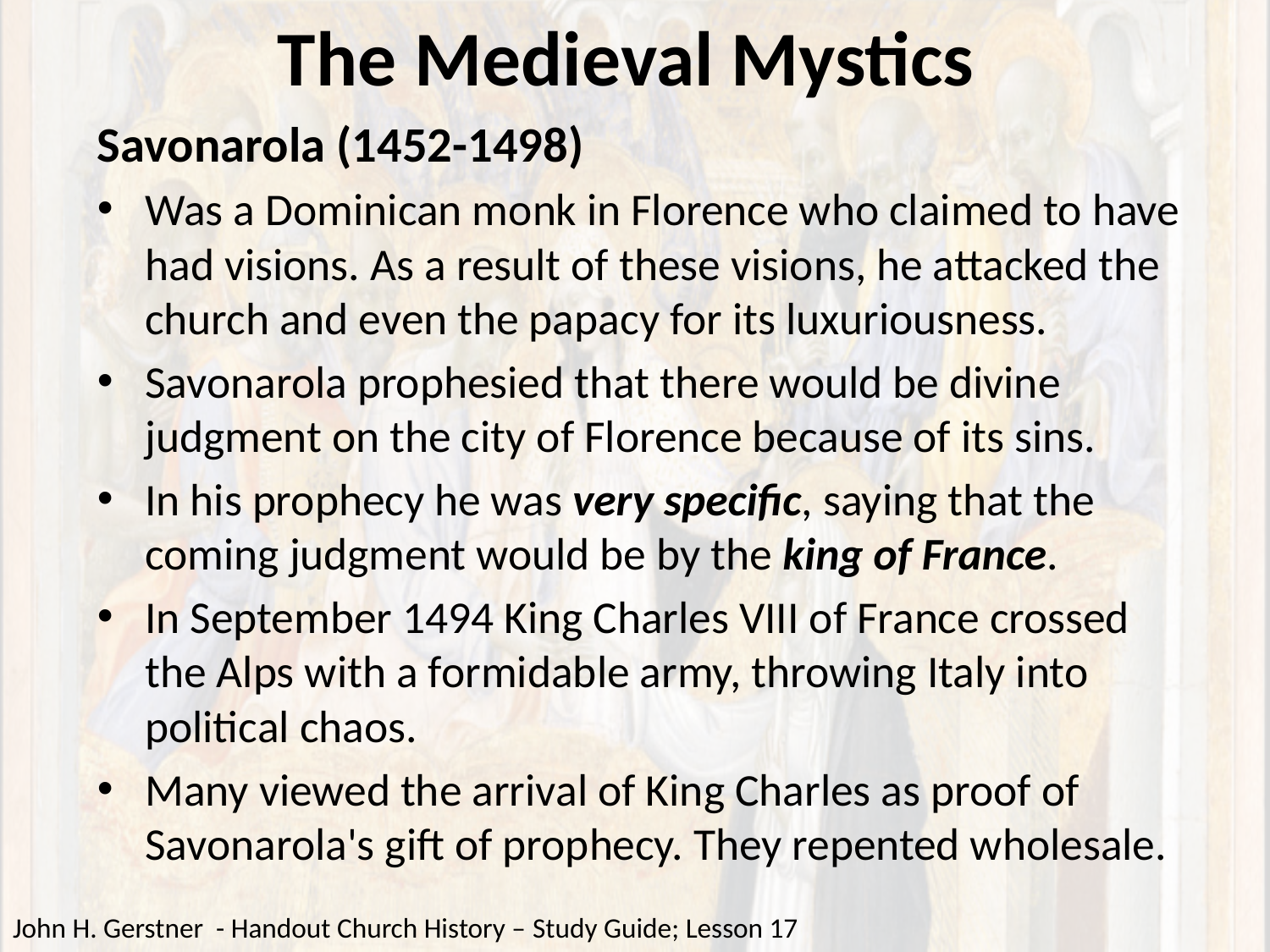

# The Medieval Mystics
Savonarola (1452-1498)
Was a Dominican monk in Florence who claimed to have had visions. As a result of these visions, he attacked the church and even the papacy for its luxuriousness.
Savonarola prophesied that there would be divine judgment on the city of Florence because of its sins.
In his prophecy he was very specific, saying that the coming judgment would be by the king of France.
In September 1494 King Charles VIII of France crossed the Alps with a formidable army, throwing Italy into political chaos.
Many viewed the arrival of King Charles as proof of Savonarola's gift of prophecy. They repented wholesale.
John H. Gerstner  - Handout Church History – Study Guide; Lesson 17